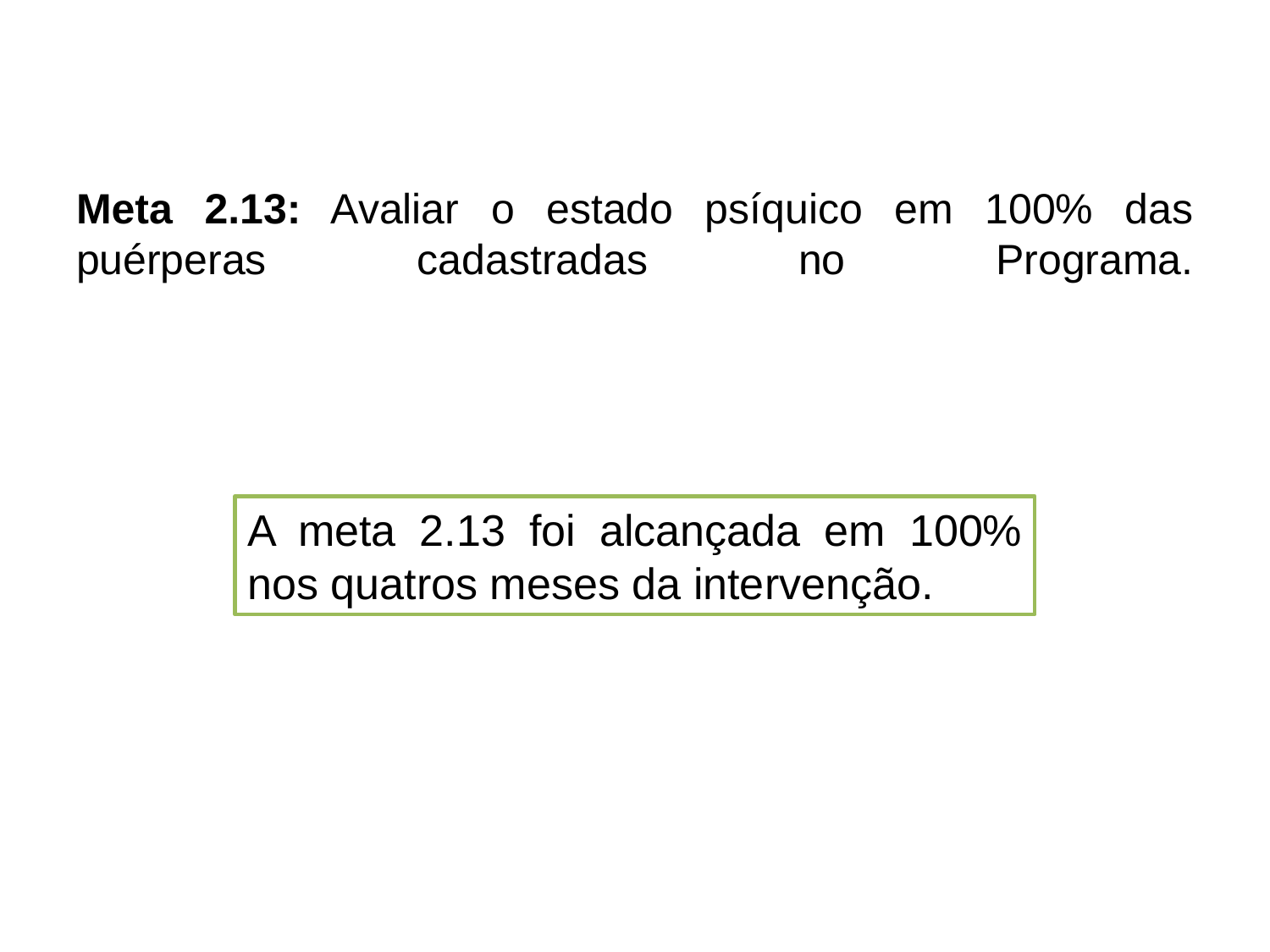

# Meta 2.13: Avaliar o estado psíquico em 100% das puérperas cadastradas no Programa.
A meta 2.13 foi alcançada em 100% nos quatros meses da intervenção.